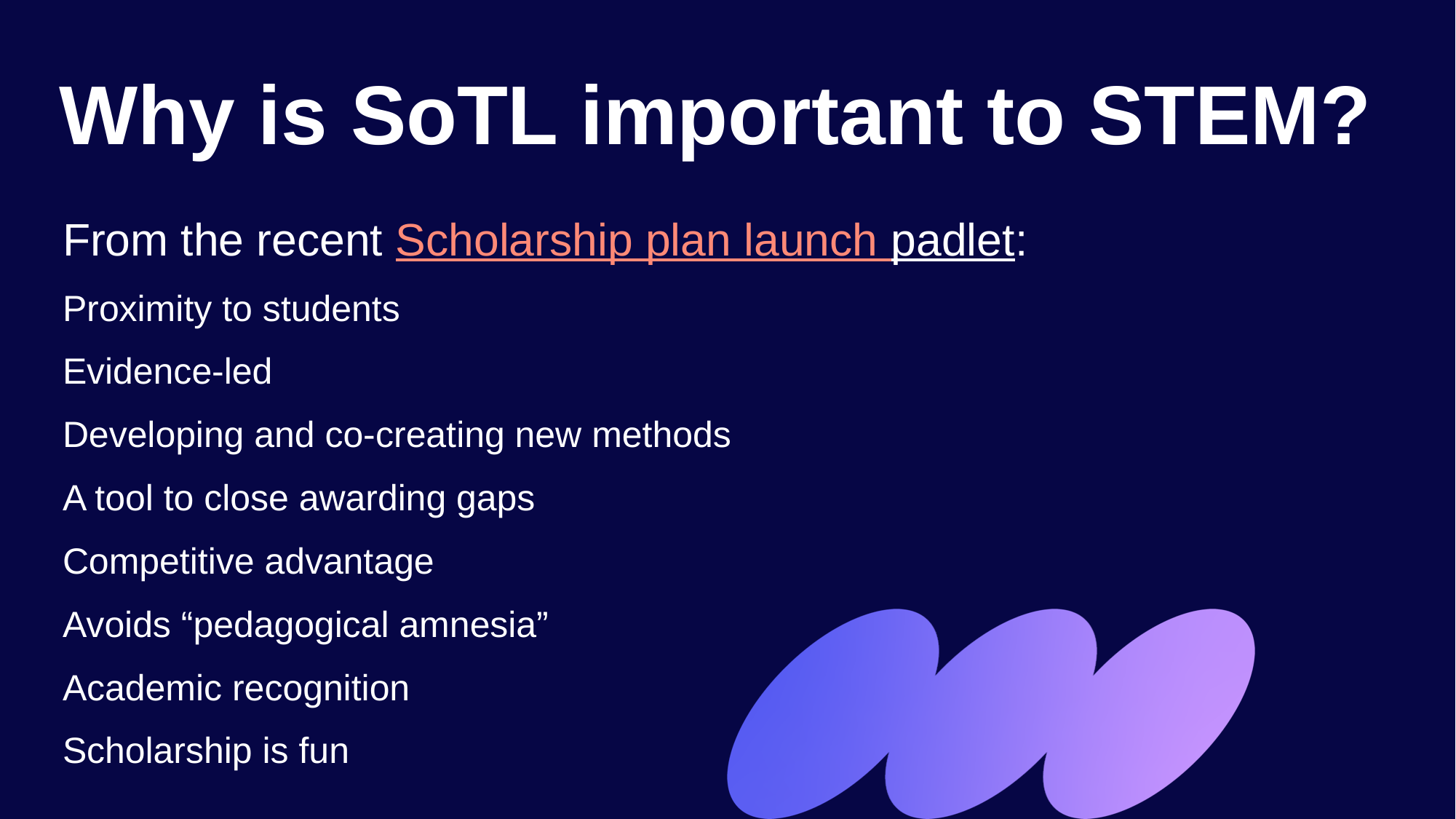

Slide Title 3
Why is SoTL important to STEM?
From the recent Scholarship plan launch padlet:
Proximity to students
Evidence-led
Developing and co-creating new methods
A tool to close awarding gaps
Competitive advantage
Avoids “pedagogical amnesia”
Academic recognition
Scholarship is fun